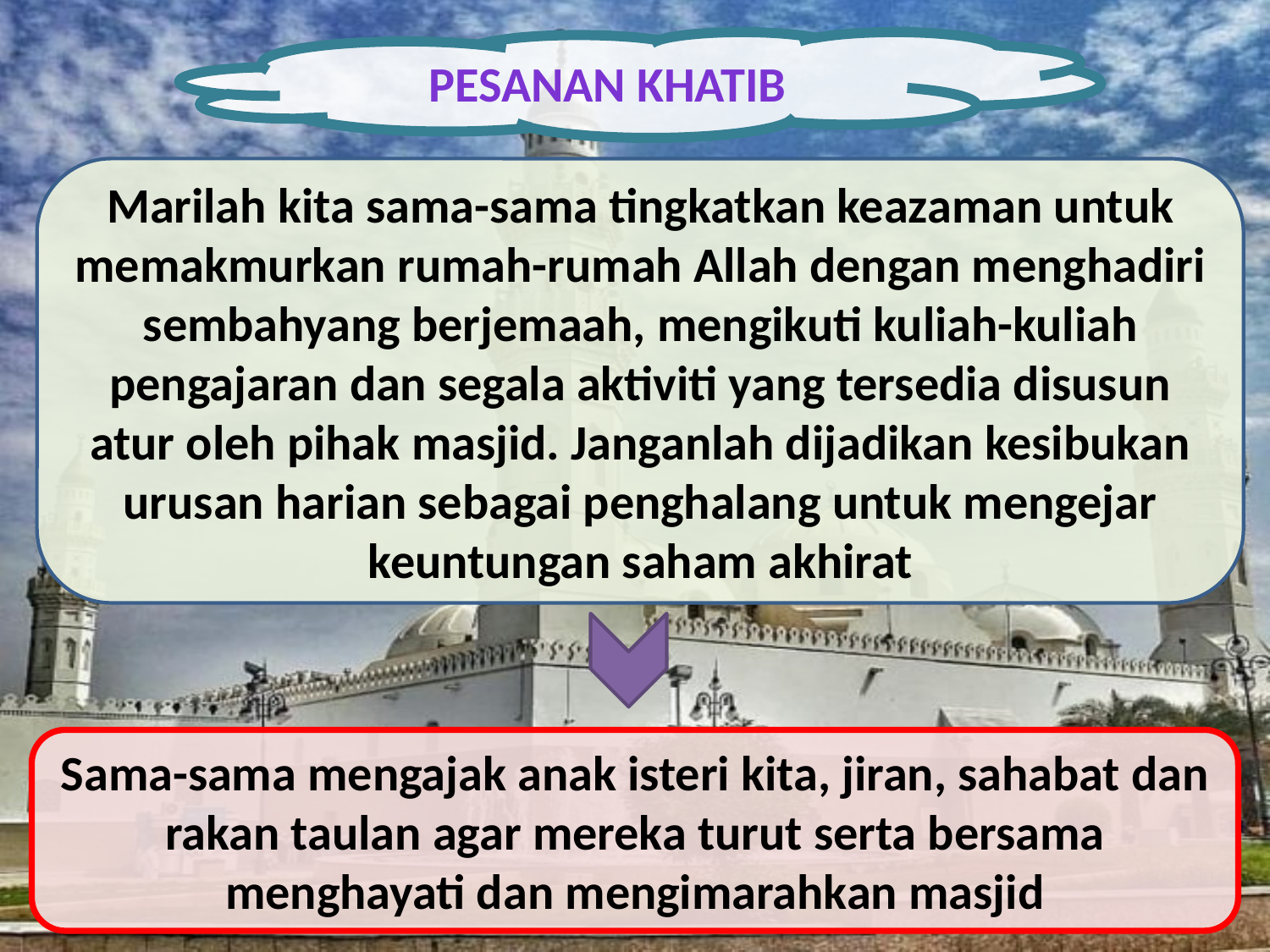

PESANAN KHATIB
Marilah kita sama-sama tingkatkan keazaman untuk memakmurkan rumah-rumah Allah dengan menghadiri sembahyang berjemaah, mengikuti kuliah-kuliah pengajaran dan segala aktiviti yang tersedia disusun atur oleh pihak masjid. Janganlah dijadikan kesibukan urusan harian sebagai penghalang untuk mengejar keuntungan saham akhirat

Sama-sama mengajak anak isteri kita, jiran, sahabat dan rakan taulan agar mereka turut serta bersama menghayati dan mengimarahkan masjid